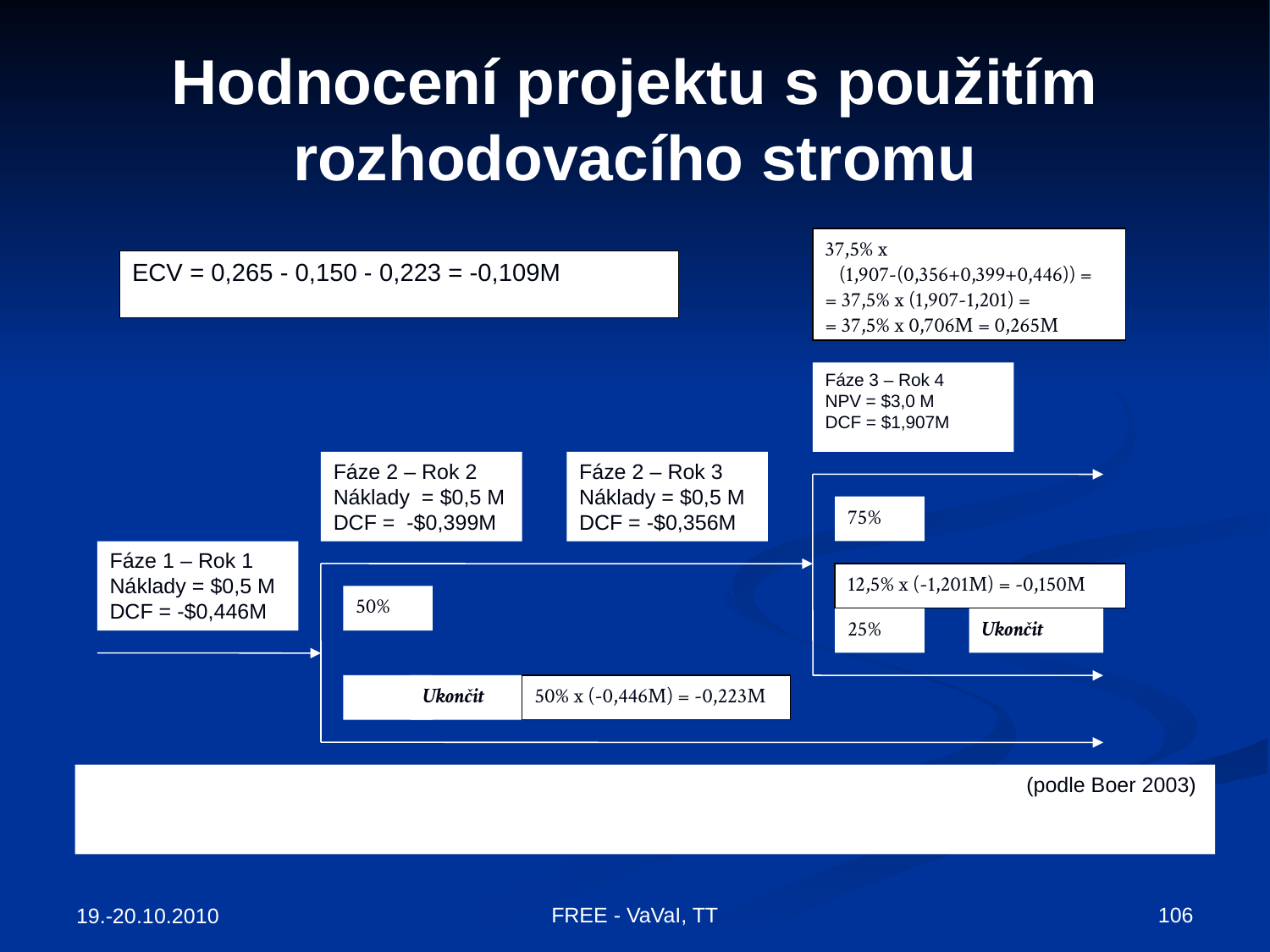

# Hodnocení projektu s použitím rozhodovacího stromu

37,5% x
   (1,907-(0,356+0,399+0,446)) =
= 37,5% x (1,907-1,201) =
= 37,5% x 0,706M = 0,265M
ECV = 0,265 - 0,150 - 0,223 = -0,109M
Fáze 3 – Rok 4
NPV = $3,0 M
DCF = $1,907M
Fáze 2 – Rok 2
Náklady  = $0,5 M
DCF =  -$0,399M
Fáze 2 – Rok 3
Náklady = $0,5 M
DCF = -$0,356M

75%
Fáze 1 – Rok 1
Náklady = $0,5 M
DCF = -$0,446M

12,5% x (-1,201M) = -0,150M
50%
25%
Ukončit

50%
Ukončit
50% x (-0,446M) = -0,223M

(podle Boer 2003)
106
FREE - VaVaI, TT
19.-20.10.2010